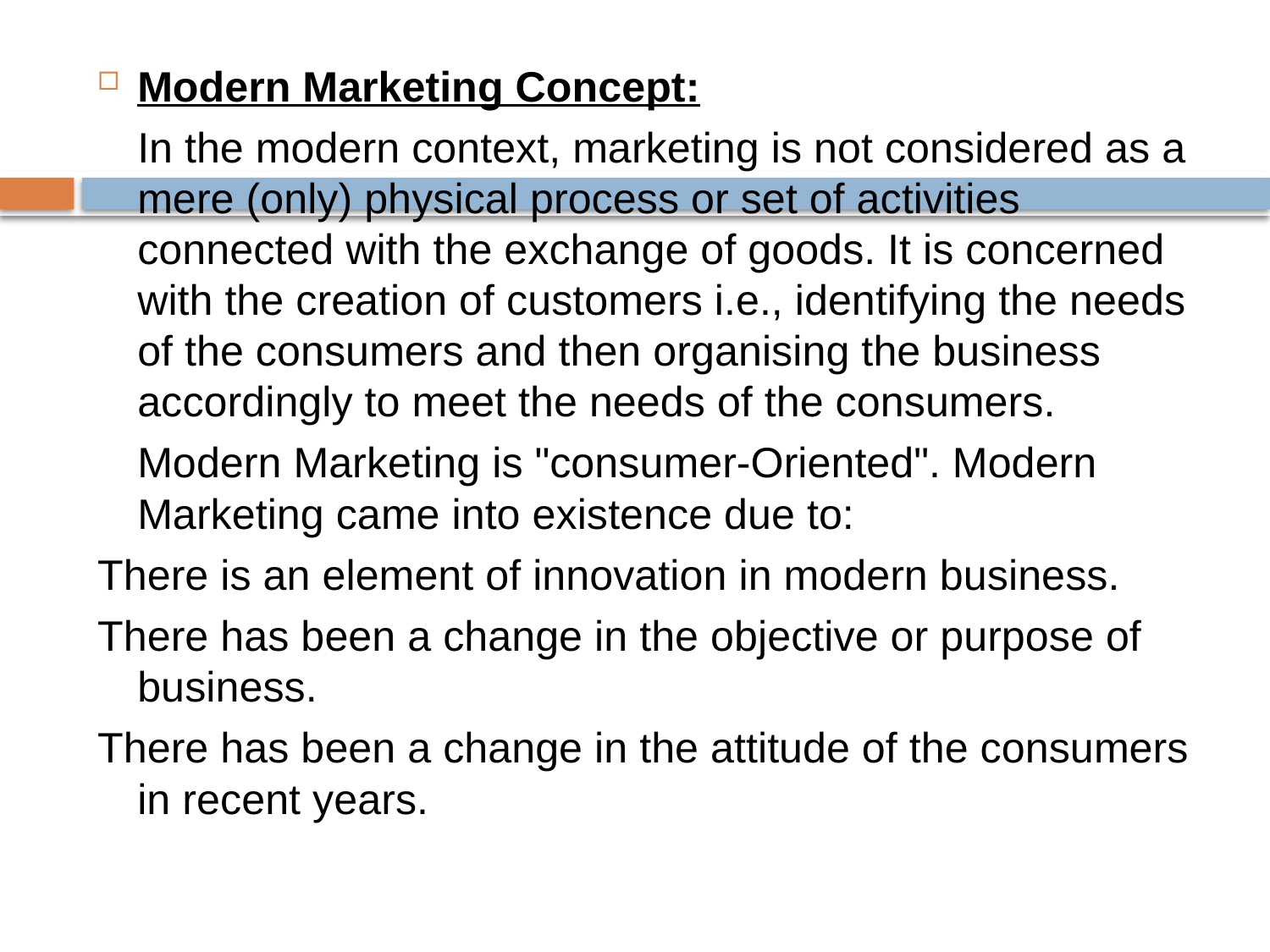

Modern Marketing Concept:
	In the modern context, marketing is not considered as a mere (only) physical process or set of activities connected with the exchange of goods. It is concerned with the creation of customers i.e., identifying the needs of the consumers and then organising the business accordingly to meet the needs of the consumers.
	Modern Marketing is "consumer-Oriented". Modern Marketing came into existence due to:
There is an element of innovation in modern business.
There has been a change in the objective or purpose of business.
There has been a change in the attitude of the consumers in recent years.